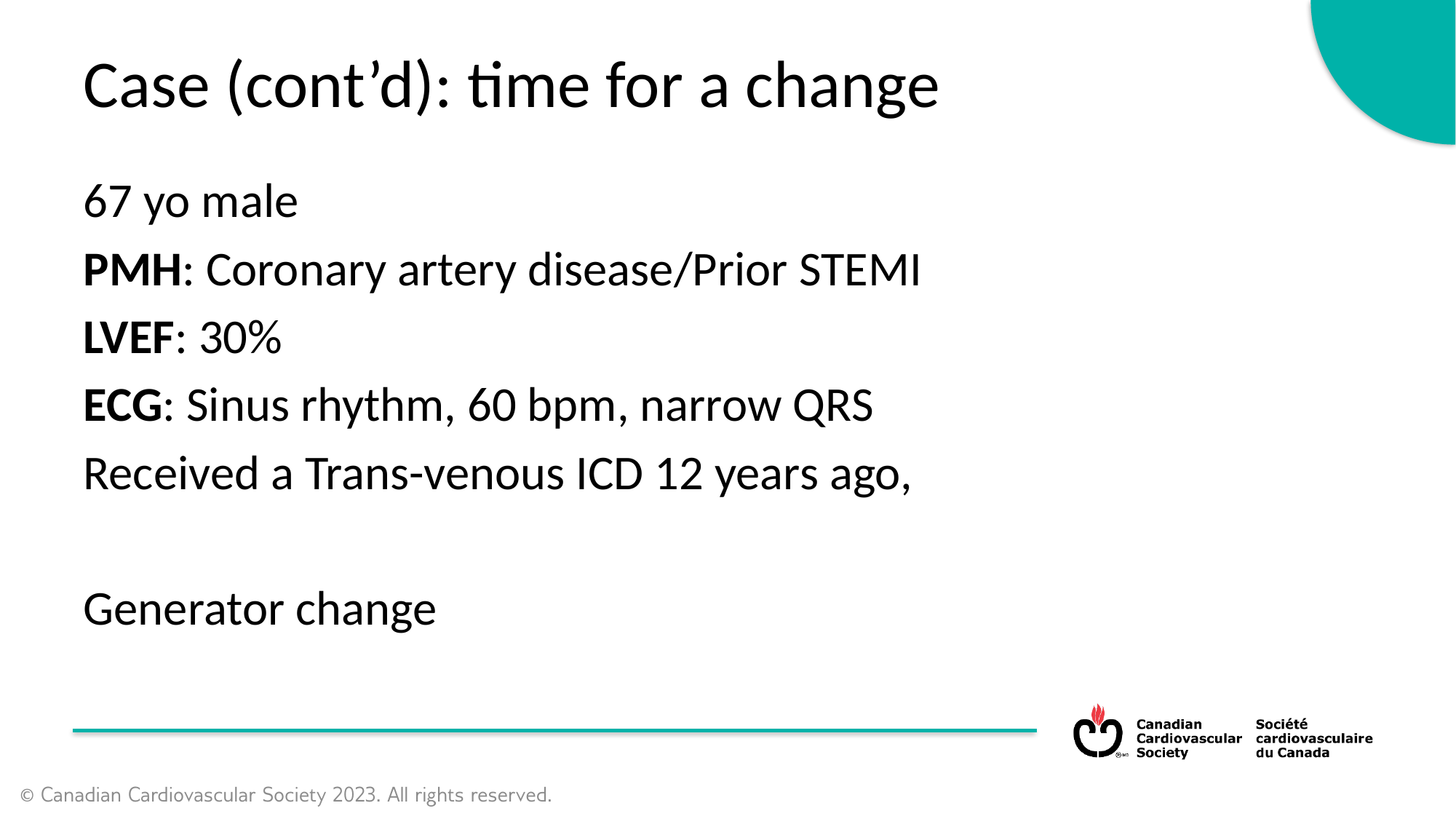

Case (cont’d): time for a change
67 yo male
PMH: Coronary artery disease/Prior STEMI
LVEF: 30%
ECG: Sinus rhythm, 60 bpm, narrow QRS
Received a Trans-venous ICD 12 years ago,

Generator change

© Canadian Cardiovascular Society 2023. All rights reserved.